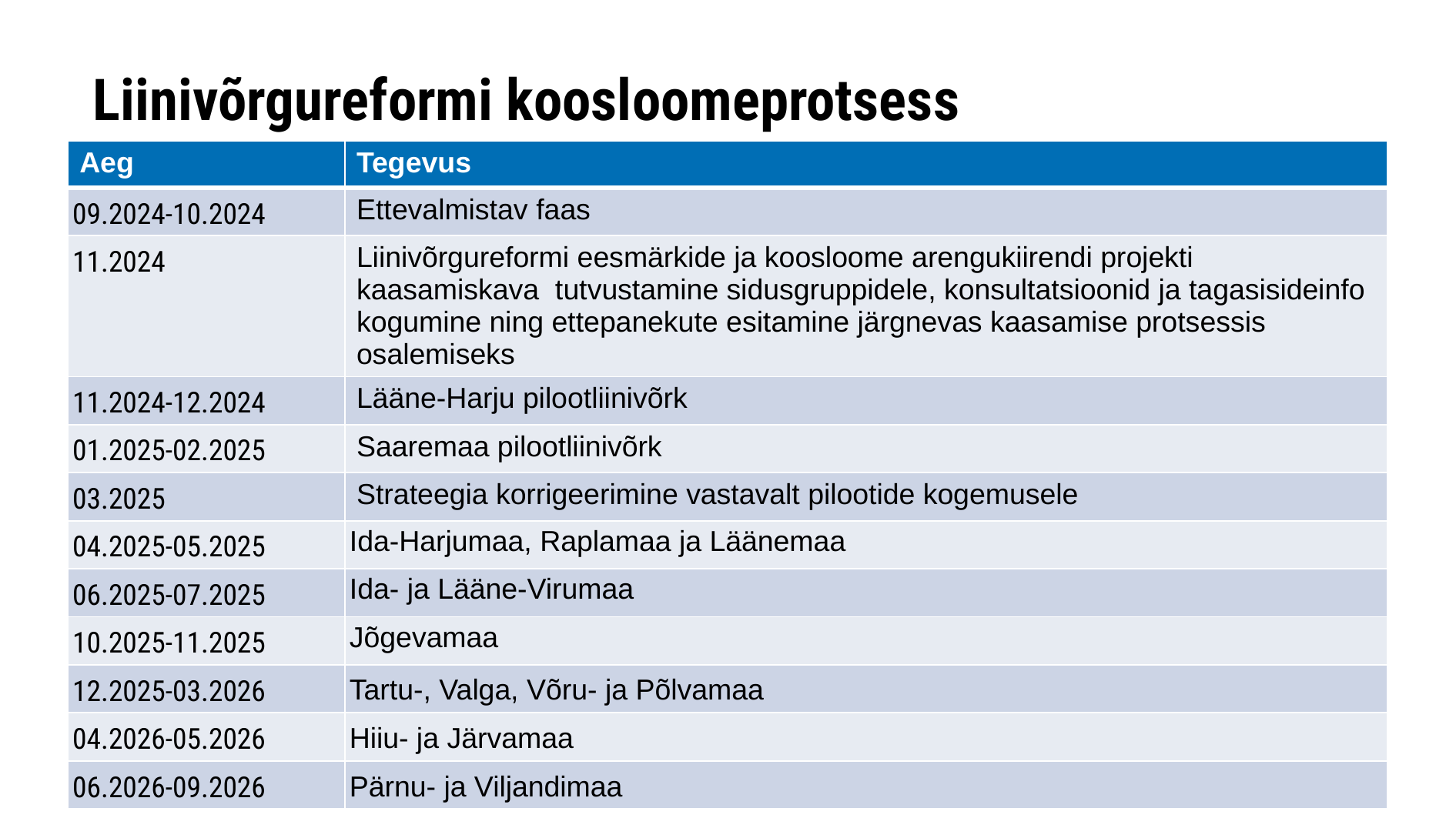

# Liinivõrgureformi koosloomeprotsess
| Aeg | Tegevus |
| --- | --- |
| 09.2024-10.2024 | Ettevalmistav faas |
| 11.2024 | Liinivõrgureformi eesmärkide ja koosloome arengukiirendi projekti kaasamiskava  tutvustamine sidusgruppidele, konsultatsioonid ja tagasisideinfo kogumine ning ettepanekute esitamine järgnevas kaasamise protsessis osalemiseks |
| 11.2024-12.2024 | Lääne-Harju pilootliinivõrk |
| 01.2025-02.2025 | Saaremaa pilootliinivõrk |
| 03.2025 | Strateegia korrigeerimine vastavalt pilootide kogemusele |
| 04.2025-05.2025 | Ida-Harjumaa, Raplamaa ja Läänemaa |
| 06.2025-07.2025 | Ida- ja Lääne-Virumaa |
| 10.2025-11.2025 | Jõgevamaa |
| 12.2025-03.2026 | Tartu-, Valga, Võru- ja Põlvamaa |
| 04.2026-05.2026 | Hiiu- ja Järvamaa |
| 06.2026-09.2026 | Pärnu- ja Viljandimaa |